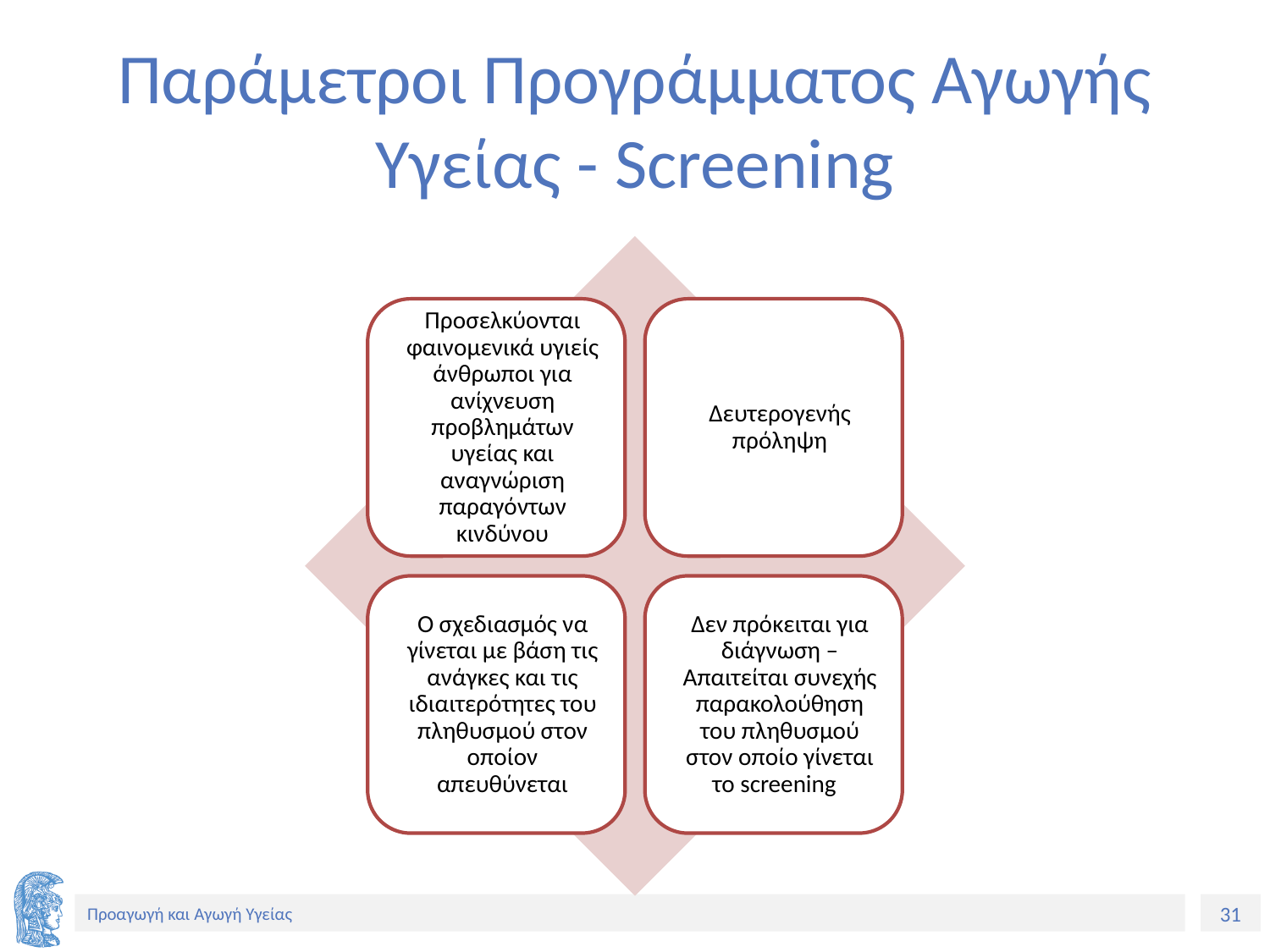

# Παράμετροι Προγράμματος Αγωγής Υγείας - Screening
Προσελκύονται φαινομενικά υγιείς άνθρωποι για ανίχνευση προβλημάτων υγείας και αναγνώριση παραγόντων κινδύνου
Δευτερογενής πρόληψη
Ο σχεδιασμός να γίνεται με βάση τις ανάγκες και τις ιδιαιτερότητες του πληθυσμού στον οποίον απευθύνεται
Δεν πρόκειται για διάγνωση – Απαιτείται συνεχής παρακολούθηση του πληθυσμού στον οποίο γίνεται το screening